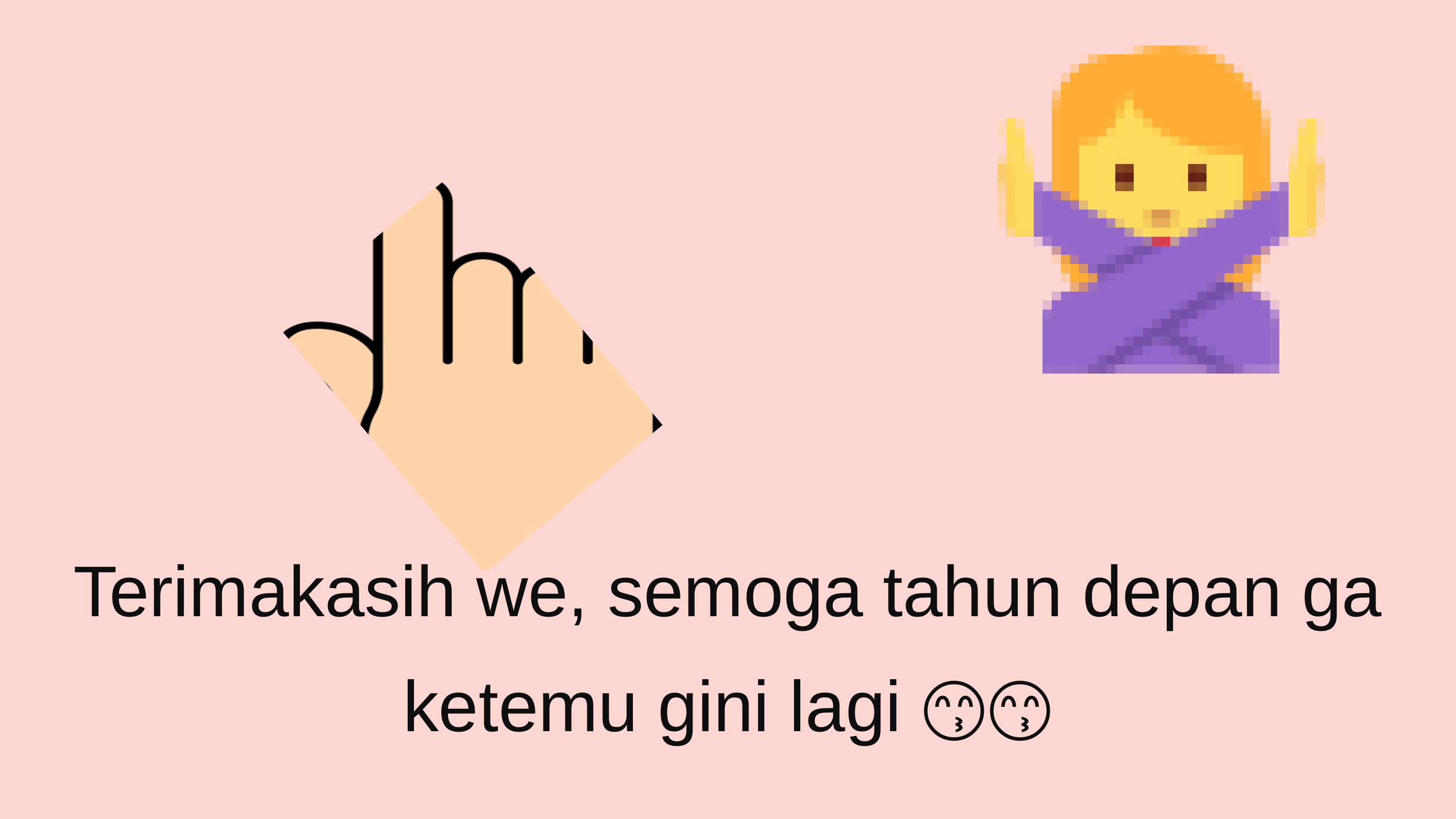

Terimakasih we, semoga tahun depan ga ketemu gini lagi 😙🥰😙🥰